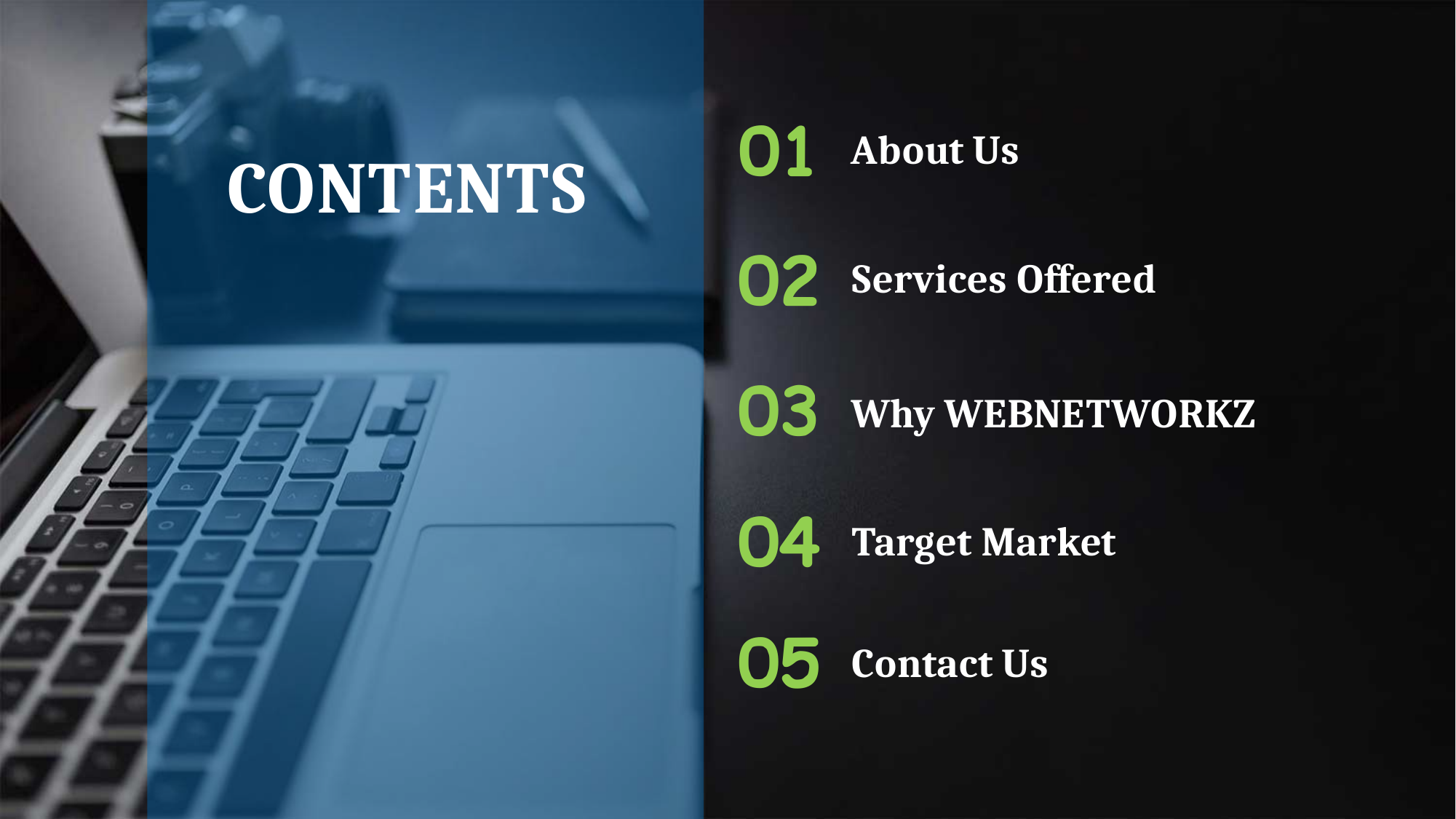

01
About Us
CONTENTS
02
Services Offered
03
Why WEBNETWORKZ
04
Target Market
05
Contact Us